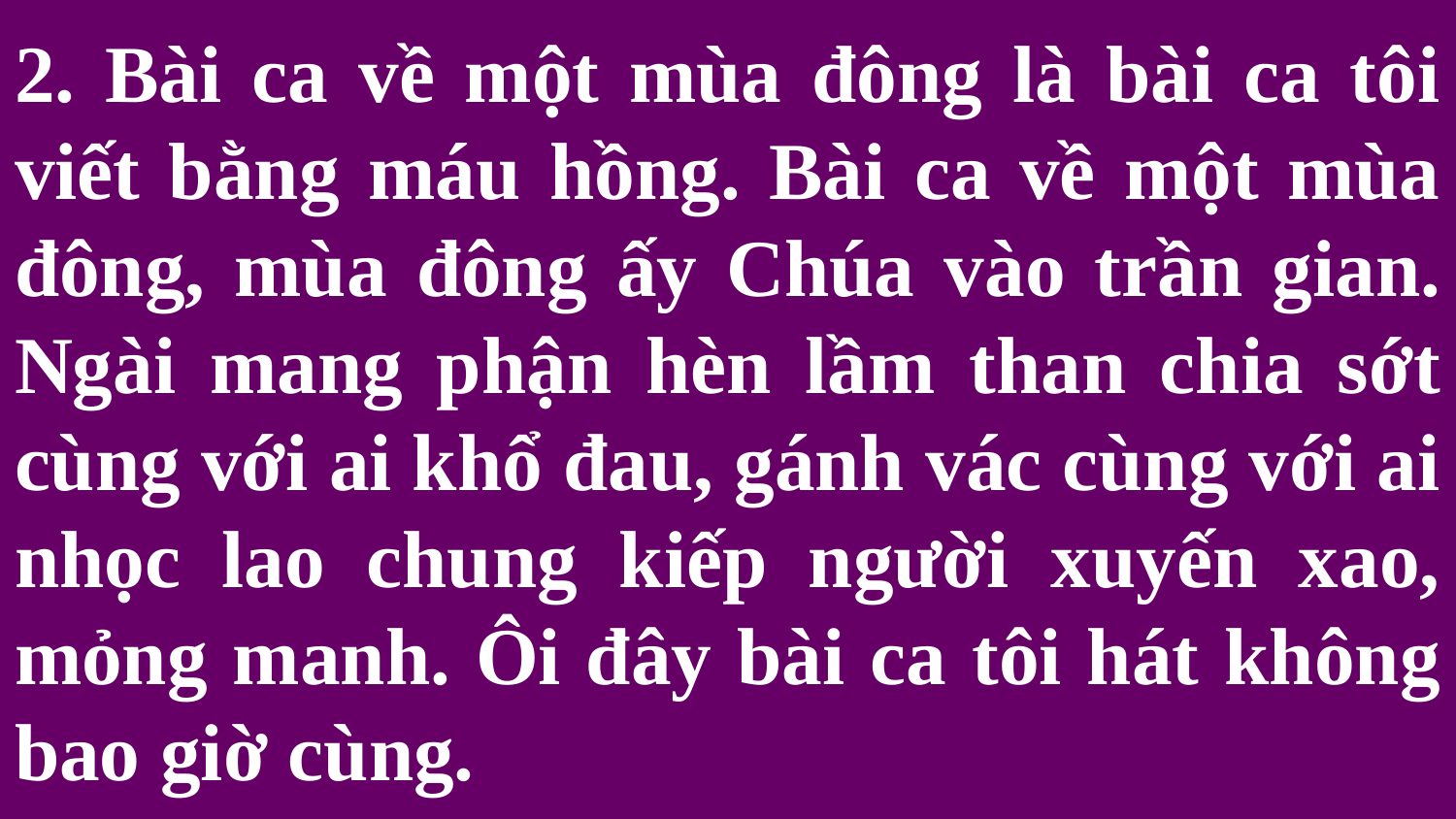

# 2. Bài ca về một mùa đông là bài ca tôi viết bằng máu hồng. Bài ca về một mùa đông, mùa đông ấy Chúa vào trần gian. Ngài mang phận hèn lầm than chia sớt cùng với ai khổ đau, gánh vác cùng với ai nhọc lao chung kiếp người xuyến xao, mỏng manh. Ôi đây bài ca tôi hát không bao giờ cùng.